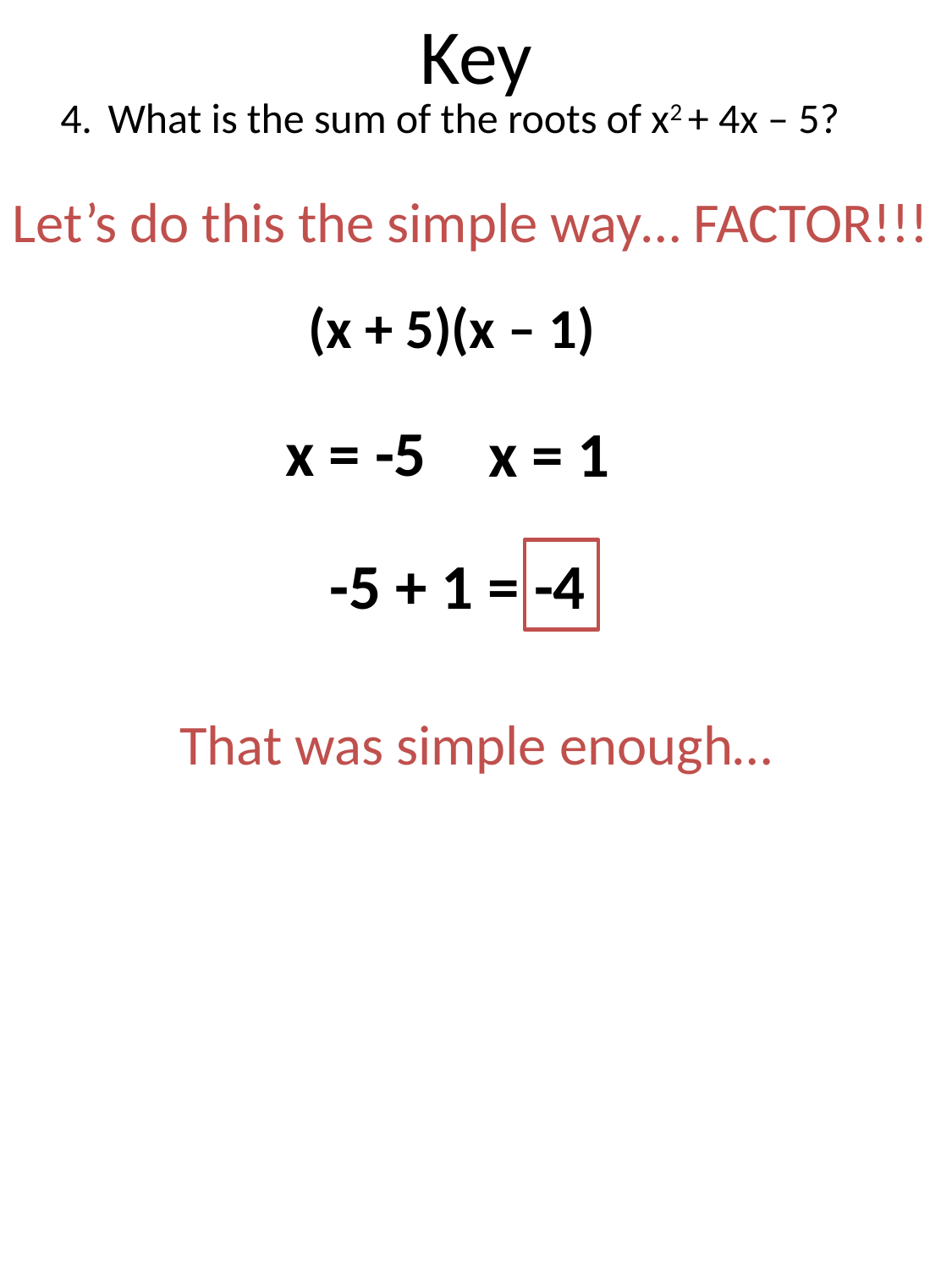

# Key
What is the sum of the roots of x2 + 4x – 5?

Let’s do this the simple way… FACTOR!!!
(x + 5)(x – 1)
x = -5
x = 1
-5 + 1 = -4

That was simple enough…